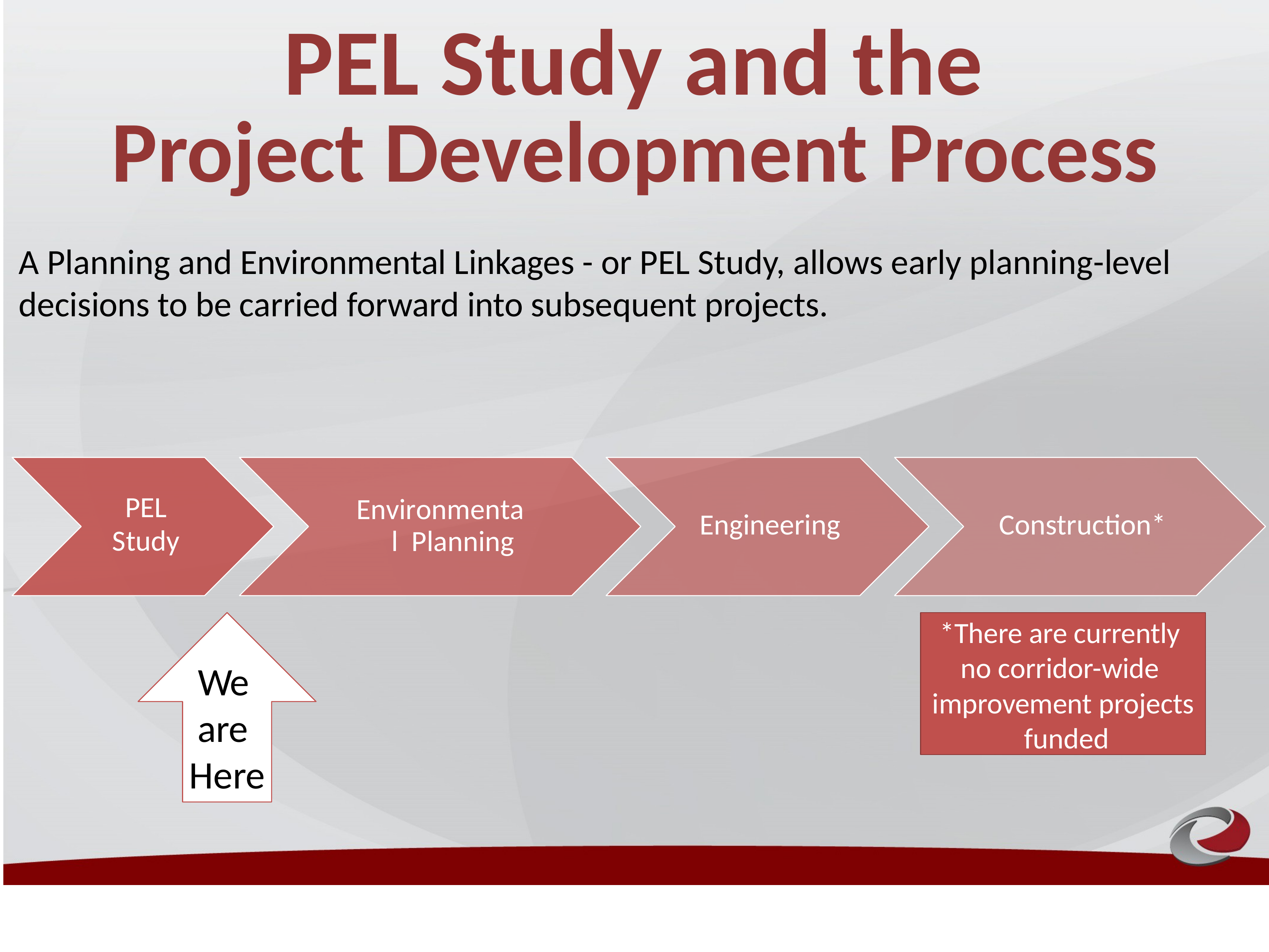

# PEL Study and the

Project Development Process
A Planning and Environmental Linkages - or PEL Study, allows early planning-level decisions to be carried forward into subsequent projects.

PEL
Study
Environmental  Planning
Engineering
Construction*
*There are currently  no corridor-wide  improvement projects  funded

We  are  Here